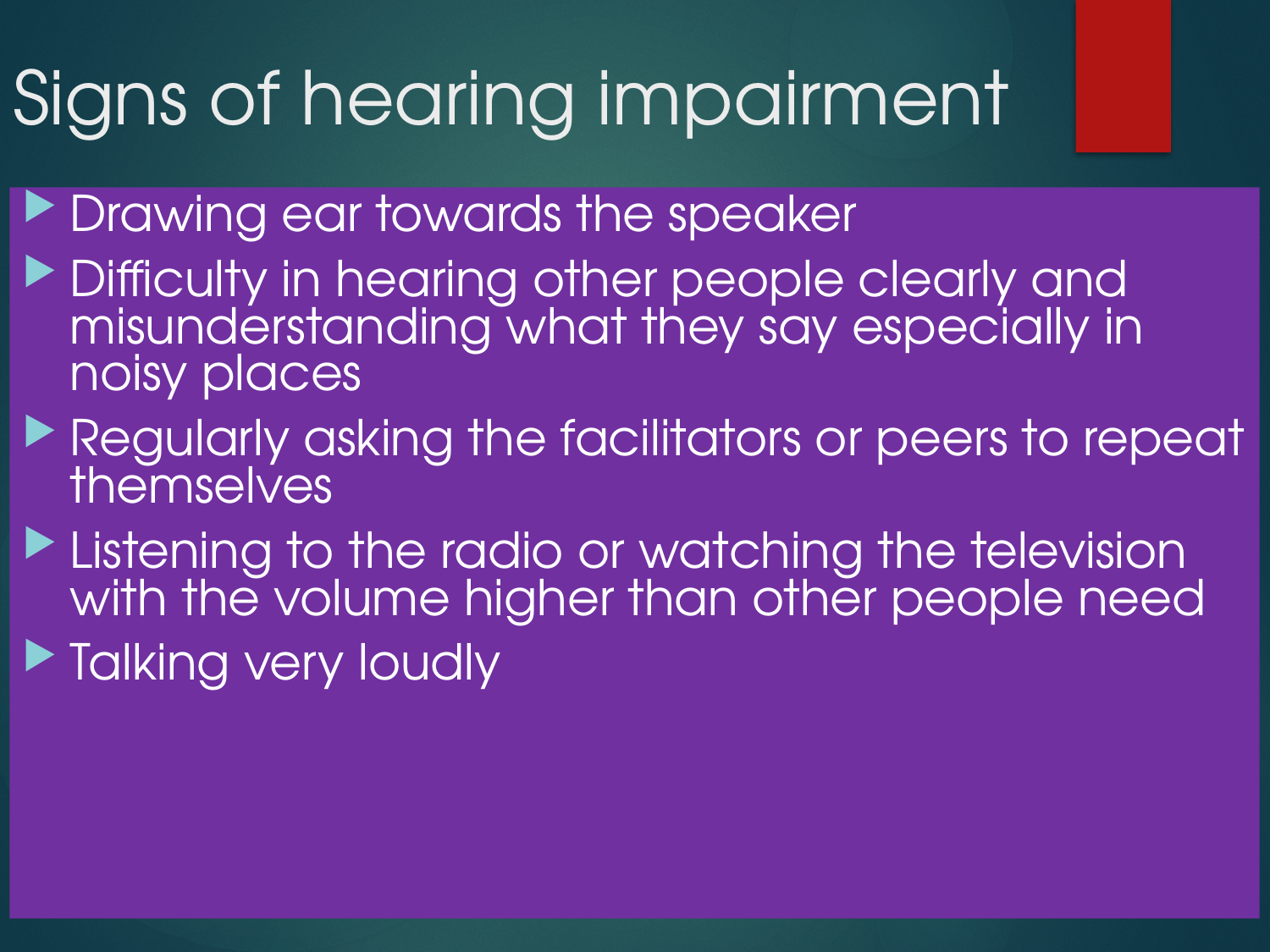

# Signs of hearing impairment
Drawing ear towards the speaker
Difficulty in hearing other people clearly and misunderstanding what they say especially in noisy places
Regularly asking the facilitators or peers to repeat themselves
Listening to the radio or watching the television with the volume higher than other people need
Talking very loudly